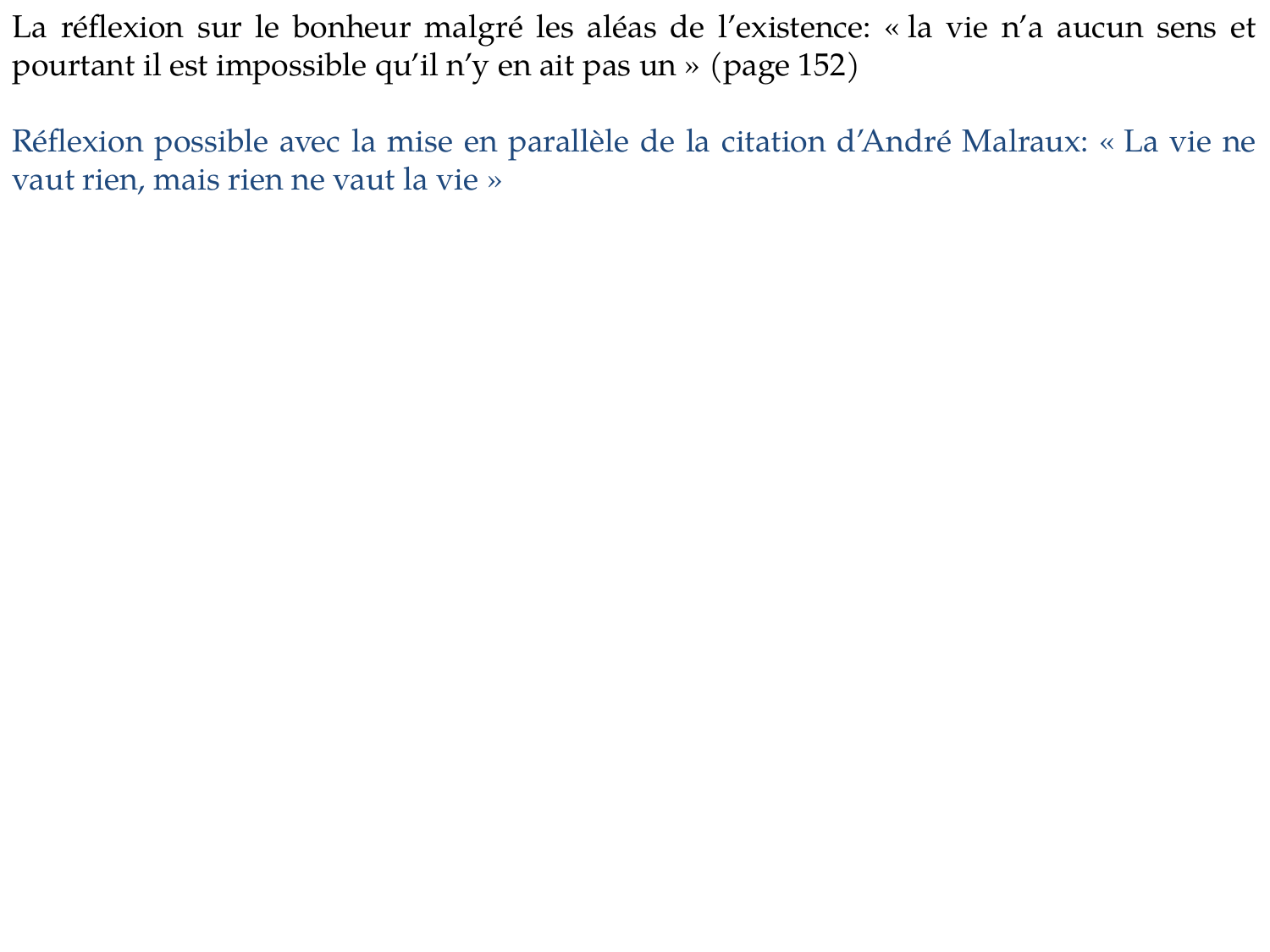

La réflexion sur le bonheur malgré les aléas de l’existence: « la vie n’a aucun sens et pourtant il est impossible qu’il n’y en ait pas un » (page 152)

Réflexion possible avec la mise en parallèle de la citation d’André Malraux: « La vie ne vaut rien, mais rien ne vaut la vie »